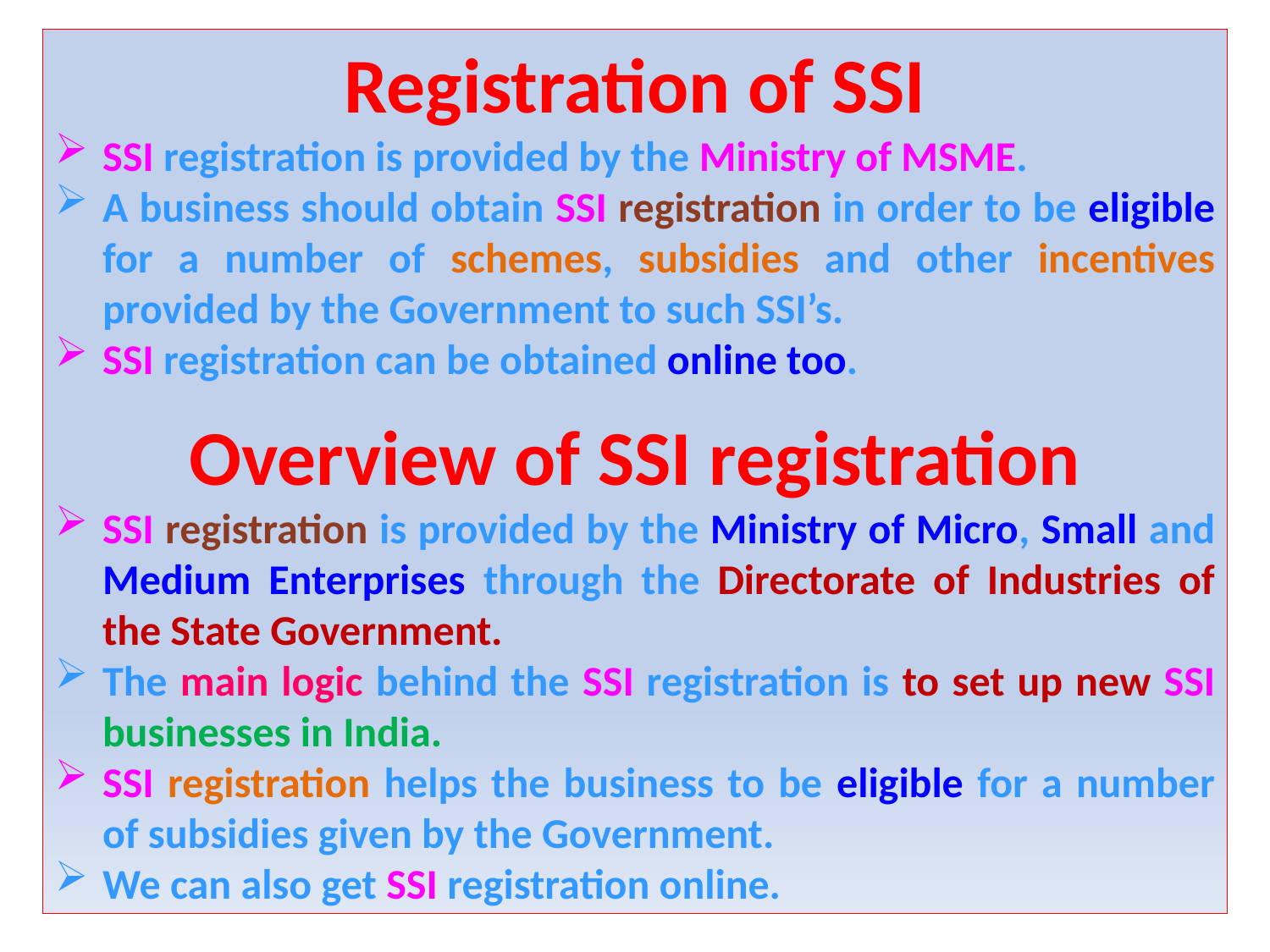

Registration of SSI
SSI registration is provided by the Ministry of MSME.
A business should obtain SSI registration in order to be eligible for a number of schemes, subsidies and other incentives provided by the Government to such SSI’s.
SSI registration can be obtained online too.

Overview of SSI registration
SSI registration is provided by the Ministry of Micro, Small and Medium Enterprises through the Directorate of Industries of the State Government.
The main logic behind the SSI registration is to set up new SSI businesses in India.
SSI registration helps the business to be eligible for a number of subsidies given by the Government.
We can also get SSI registration online.